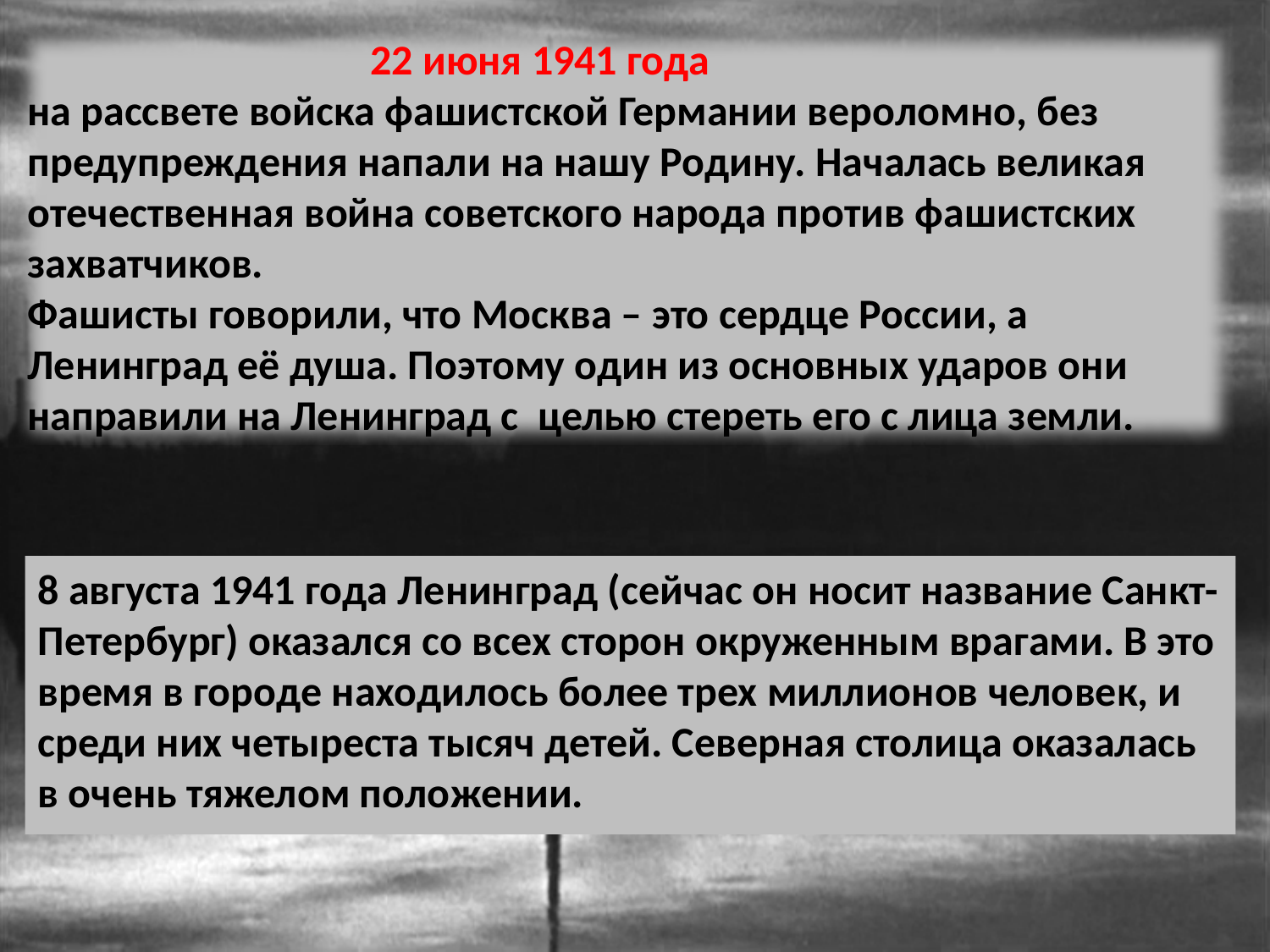

22 июня 1941 года
на рассвете войска фашистской Германии вероломно, без предупреждения напали на нашу Родину. Началась великая отечественная война советского народа против фашистских захватчиков.
Фашисты говорили, что Москва – это сердце России, а Ленинград её душа. Поэтому один из основных ударов они направили на Ленинград с  целью стереть его с лица земли.
8 августа 1941 года Ленинград (сейчас он носит название Санкт-Петербург) оказался со всех сторон окруженным врагами. В это время в городе находилось более трех миллионов человек, и среди них четыреста тысяч детей. Северная столица оказалась в очень тяжелом положении.